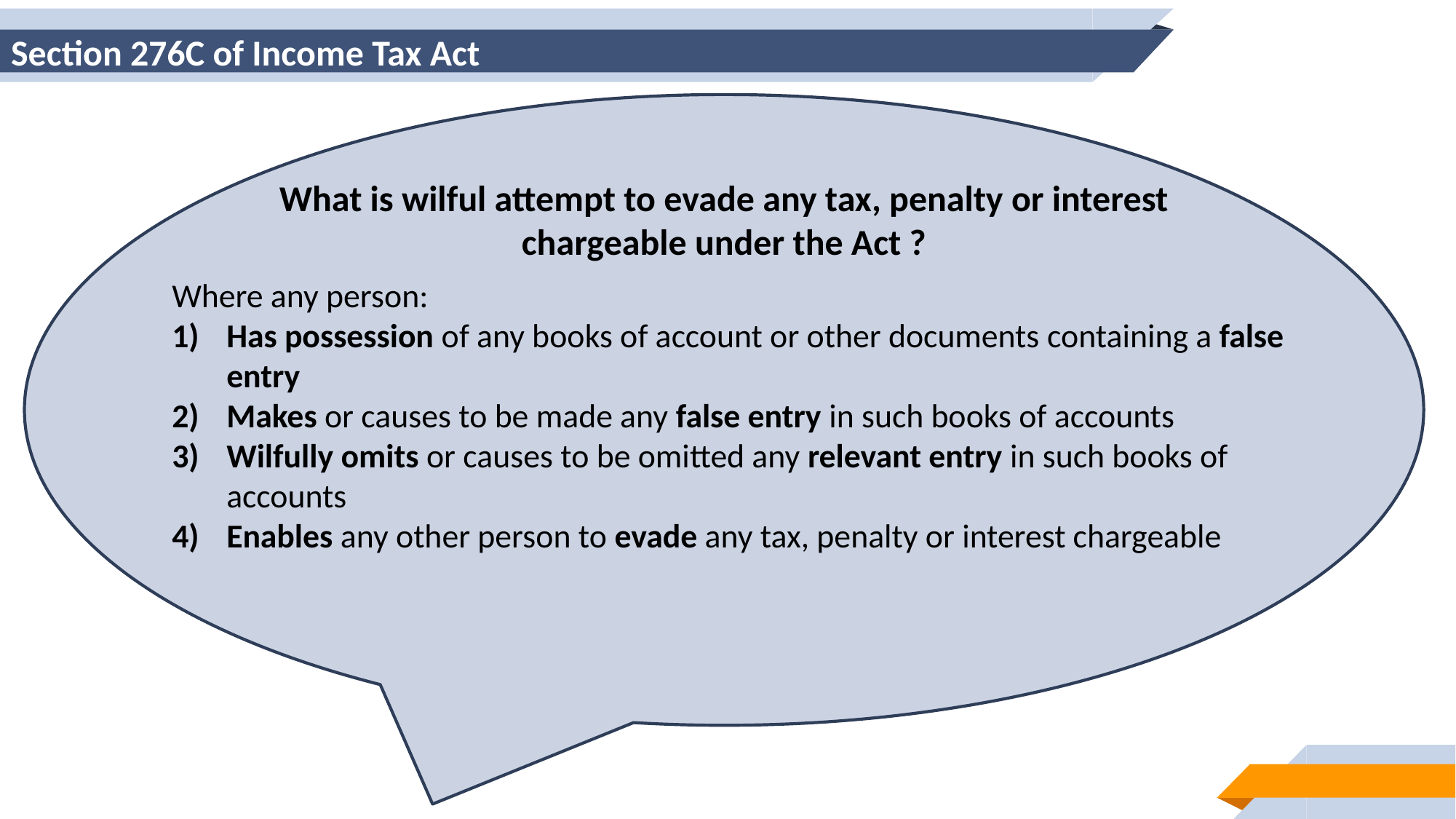

# Section 276C of Income Tax Act

What is wilful attempt to evade any tax, penalty or interest chargeable under the Act ?
Where any person:
Has possession of any books of account or other documents containing a false entry
Makes or causes to be made any false entry in such books of accounts
Wilfully omits or causes to be omitted any relevant entry in such books of accounts
Enables any other person to evade any tax, penalty or interest chargeable